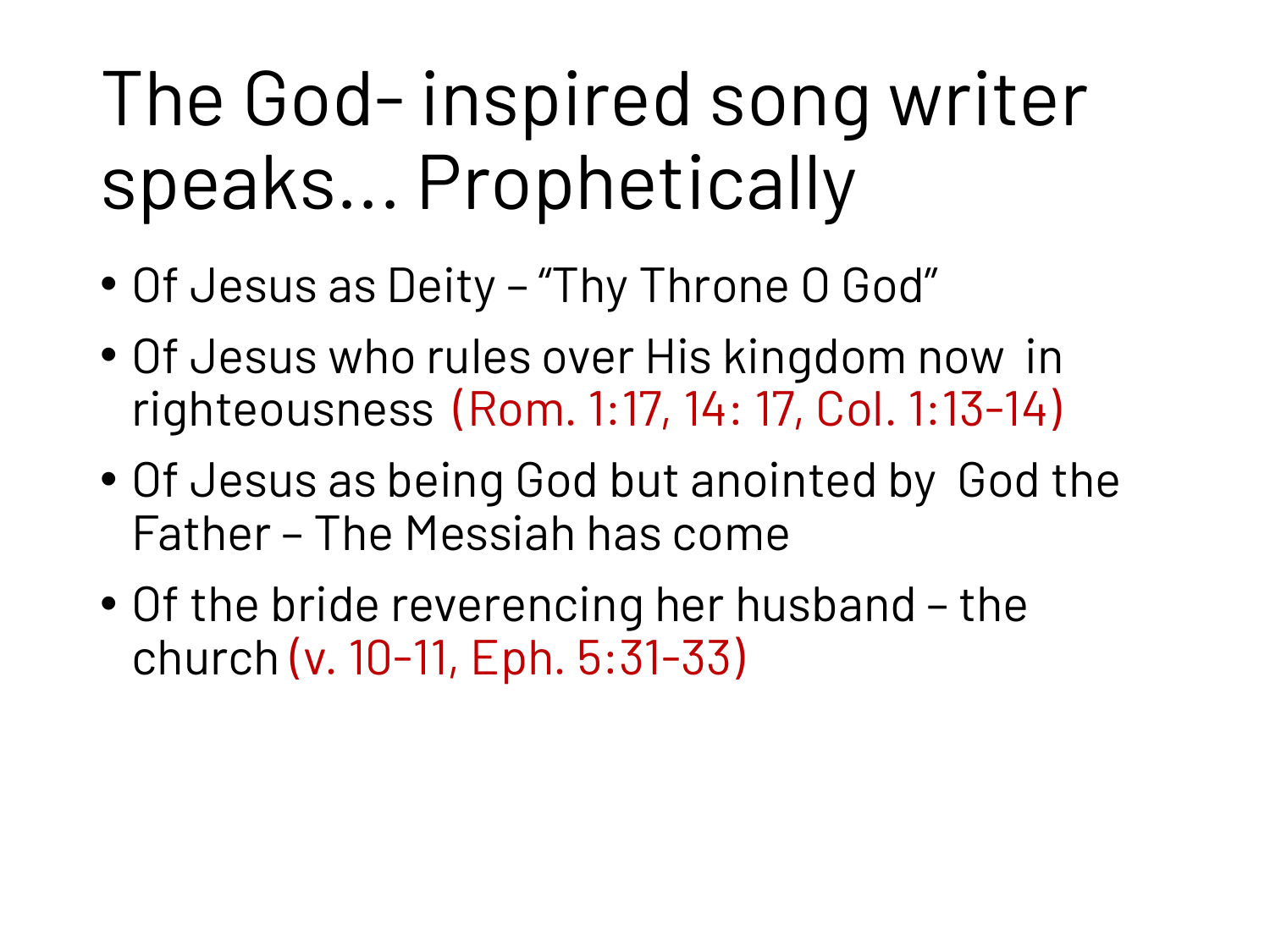

# The God- inspired song writer speaks... Prophetically
Of Jesus as Deity – “Thy Throne O God”
Of Jesus who rules over His kingdom now  in righteousness  (Rom. 1:17, 14: 17, Col. 1:13-14)
Of Jesus as being God but anointed by  God the Father – The Messiah has come
Of the bride reverencing her husband – the church (v. 10-11, Eph. 5:31-33)